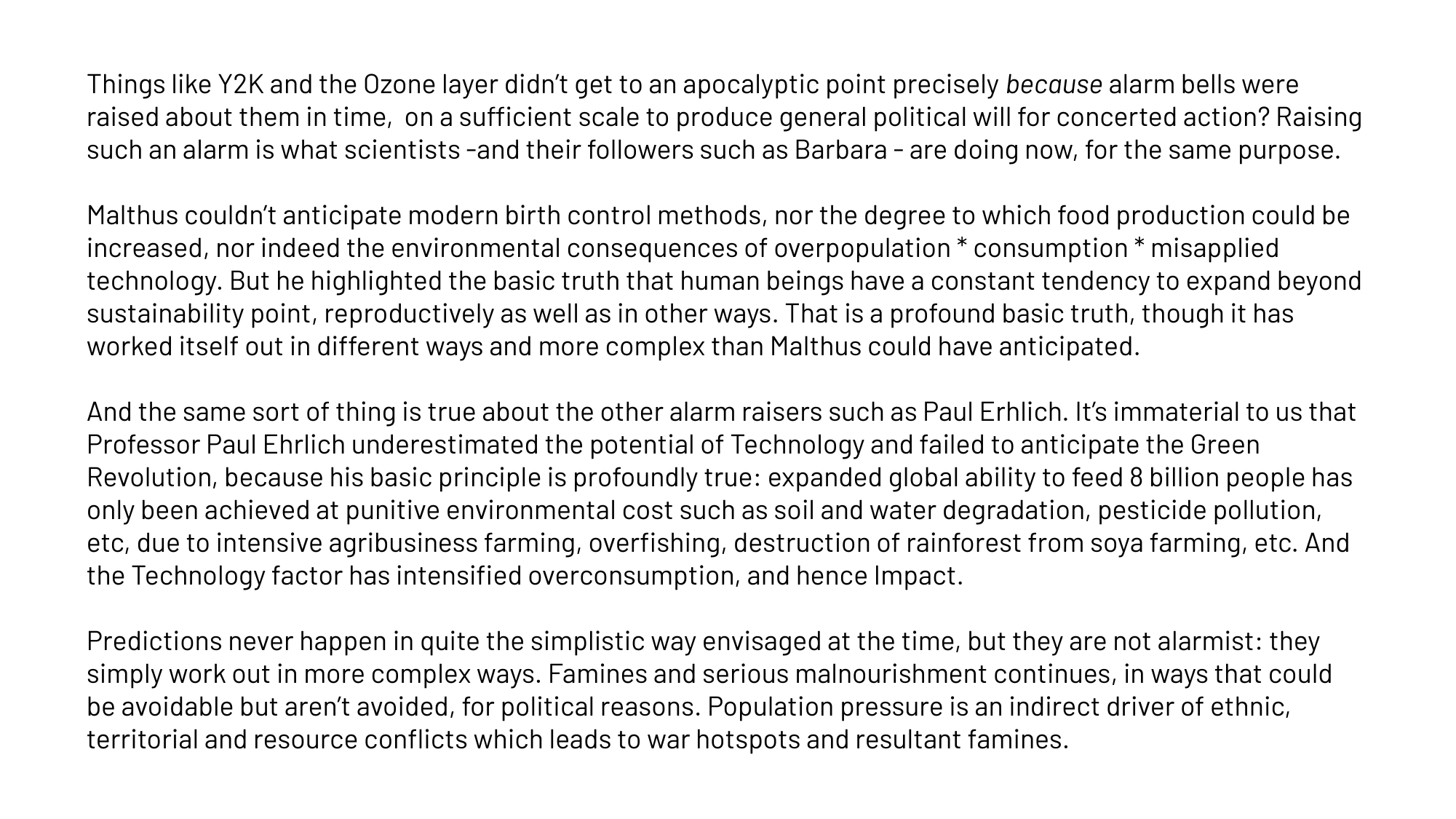

Things like Y2K and the Ozone layer didn’t get to an apocalyptic point precisely because alarm bells were raised about them in time,  on a sufficient scale to produce general political will for concerted action? Raising such an alarm is what scientists -and their followers such as Barbara - are doing now, for the same purpose.

Malthus couldn’t anticipate modern birth control methods, nor the degree to which food production could be increased, nor indeed the environmental consequences of overpopulation * consumption * misapplied technology. But he highlighted the basic truth that human beings have a constant tendency to expand beyond sustainability point, reproductively as well as in other ways. That is a profound basic truth, though it has worked itself out in different ways and more complex than Malthus could have anticipated.

And the same sort of thing is true about the other alarm raisers such as Paul Erhlich. It’s immaterial to us that Professor Paul Ehrlich underestimated the potential of Technology and failed to anticipate the Green Revolution, because his basic principle is profoundly true: expanded global ability to feed 8 billion people has only been achieved at punitive environmental cost such as soil and water degradation, pesticide pollution, etc, due to intensive agribusiness farming, overfishing, destruction of rainforest from soya farming, etc. And the Technology factor has intensified overconsumption, and hence Impact.

Predictions never happen in quite the simplistic way envisaged at the time, but they are not alarmist: they simply work out in more complex ways. Famines and serious malnourishment continues, in ways that could be avoidable but aren’t avoided, for political reasons. Population pressure is an indirect driver of ethnic, territorial and resource conflicts which leads to war hotspots and resultant famines.